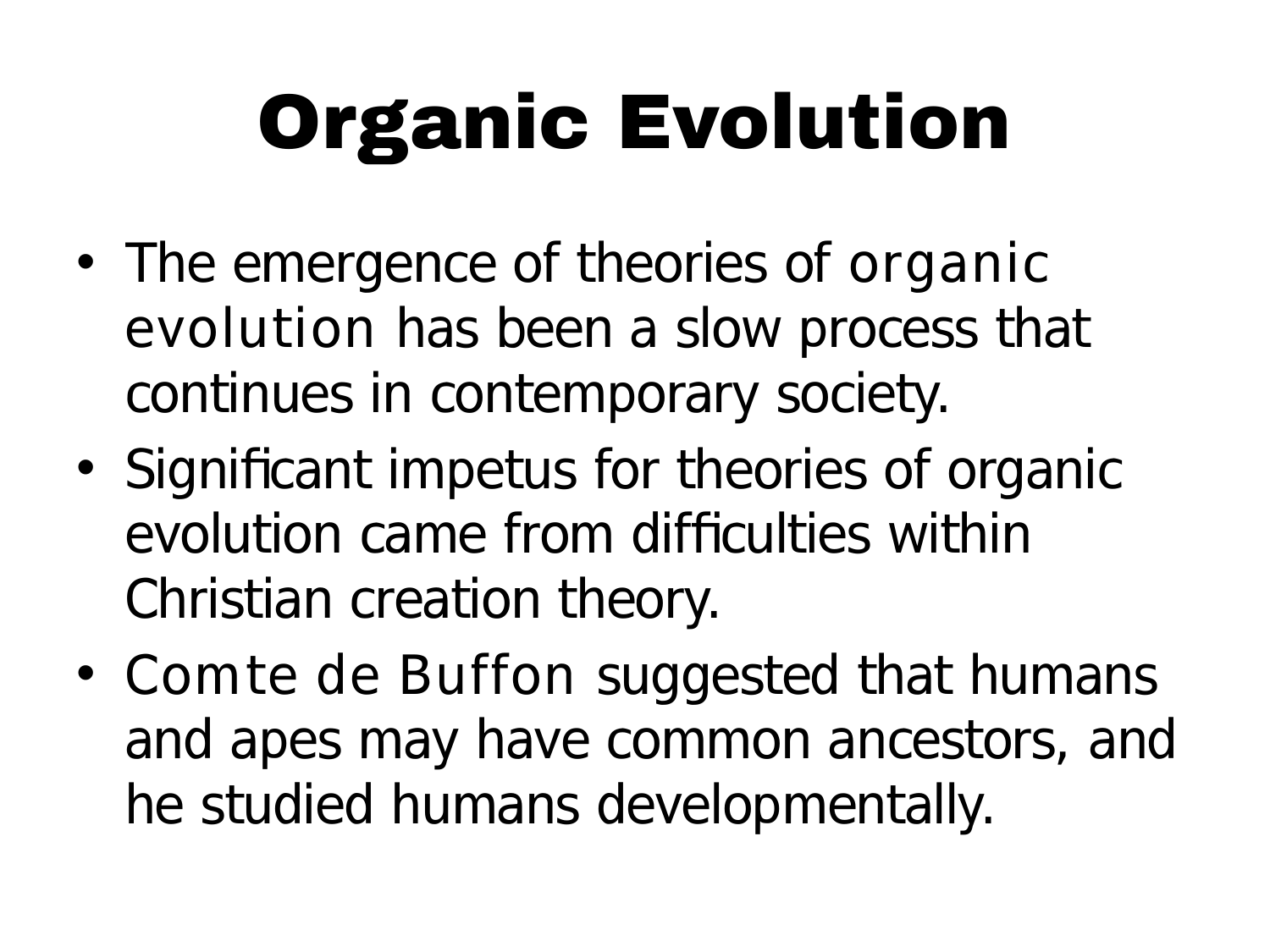

# Organic Evolution
The emergence of theories of organic evolution has been a slow process that continues in contemporary society.
Significant impetus for theories of organic evolution came from difficulties within Christian creation theory.
Comte de Buffon suggested that humans and apes may have common ancestors, and he studied humans developmentally.